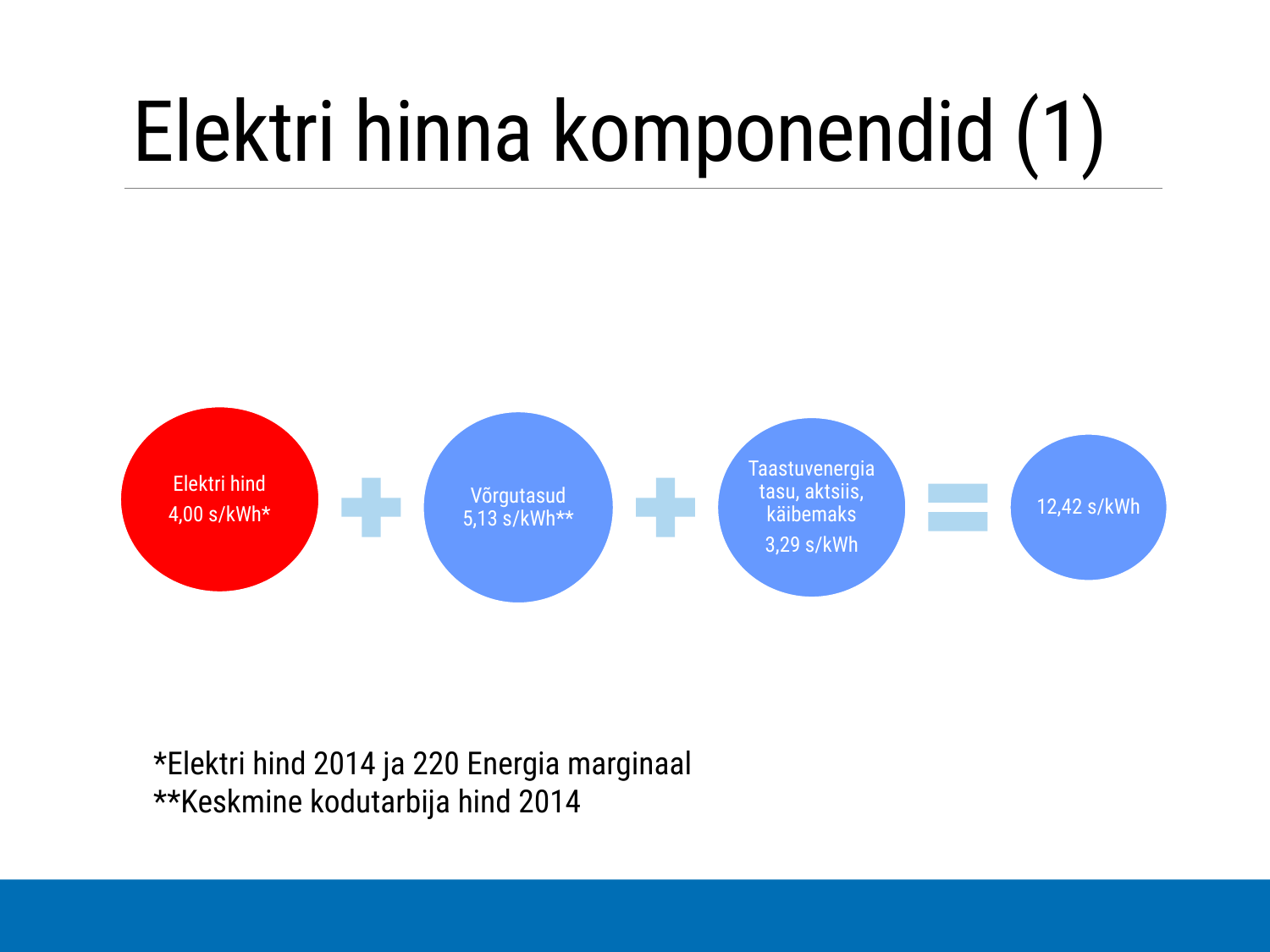

# Elektri hinna komponendid (1)
Elektri hind
4,00 s/kWh*

Võrgutasud 5,13 s/kWh**

Taastuvenergia tasu, aktsiis, käibemaks
3,29 s/kWh

12,42 s/kWh
*Elektri hind 2014 ja 220 Energia marginaal
**Keskmine kodutarbija hind 2014